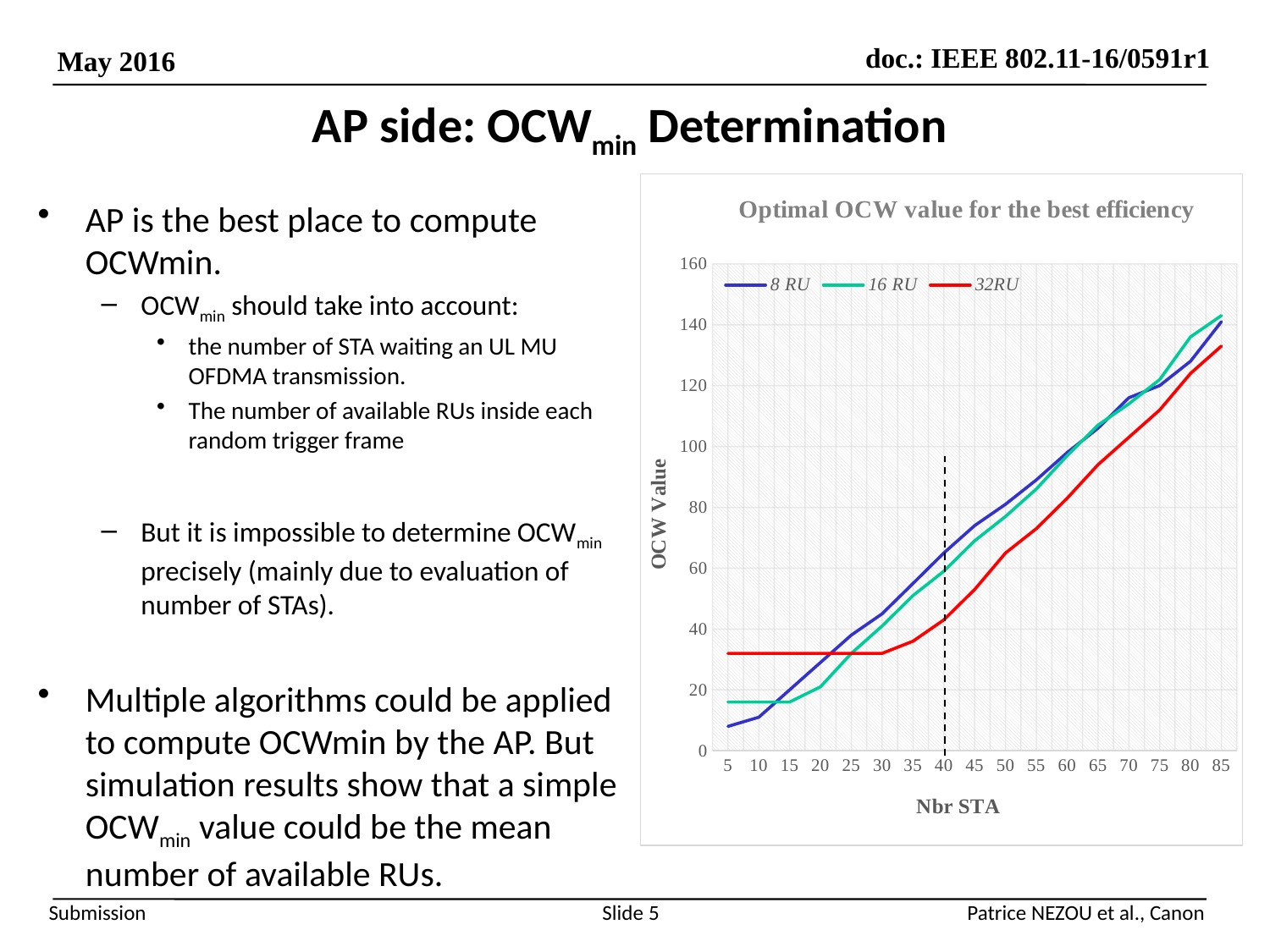

# AP side: OCWmin Determination

### Chart: Optimal OCW value for the best efficiency

| Category | 8 RU | 16 RU | 32RU |
|---|---|---|---|
| 5 | 8.0 | 16.0 | 32.0 |
| 10 | 11.0 | 16.0 | 32.0 |
| 15 | 20.0 | 16.0 | 32.0 |
| 20 | 29.0 | 21.0 | 32.0 |
| 25 | 38.0 | 32.0 | 32.0 |
| 30 | 45.0 | 41.0 | 32.0 |
| 35 | 55.0 | 51.0 | 36.0 |
| 40 | 65.0 | 59.0 | 43.0 |
| 45 | 74.0 | 69.0 | 53.0 |
| 50 | 81.0 | 77.0 | 65.0 |
| 55 | 89.0 | 86.0 | 73.0 |
| 60 | 98.0 | 97.0 | 83.0 |
| 65 | 106.0 | 107.0 | 94.0 |
| 70 | 116.0 | 114.0 | 103.0 |
| 75 | 120.0 | 122.0 | 112.0 |
| 80 | 128.0 | 136.0 | 124.0 |
| 85 | 141.0 | 143.0 | 133.0 |
AP is the best place to compute OCWmin.
OCWmin should take into account:
the number of STA waiting an UL MU OFDMA transmission.
The number of available RUs inside each random trigger frame

But it is impossible to determine OCWmin precisely (mainly due to evaluation of number of STAs).

Multiple algorithms could be applied to compute OCWmin by the AP. But simulation results show that a simple  OCWmin value could be the mean number of available RUs.

Slide 5